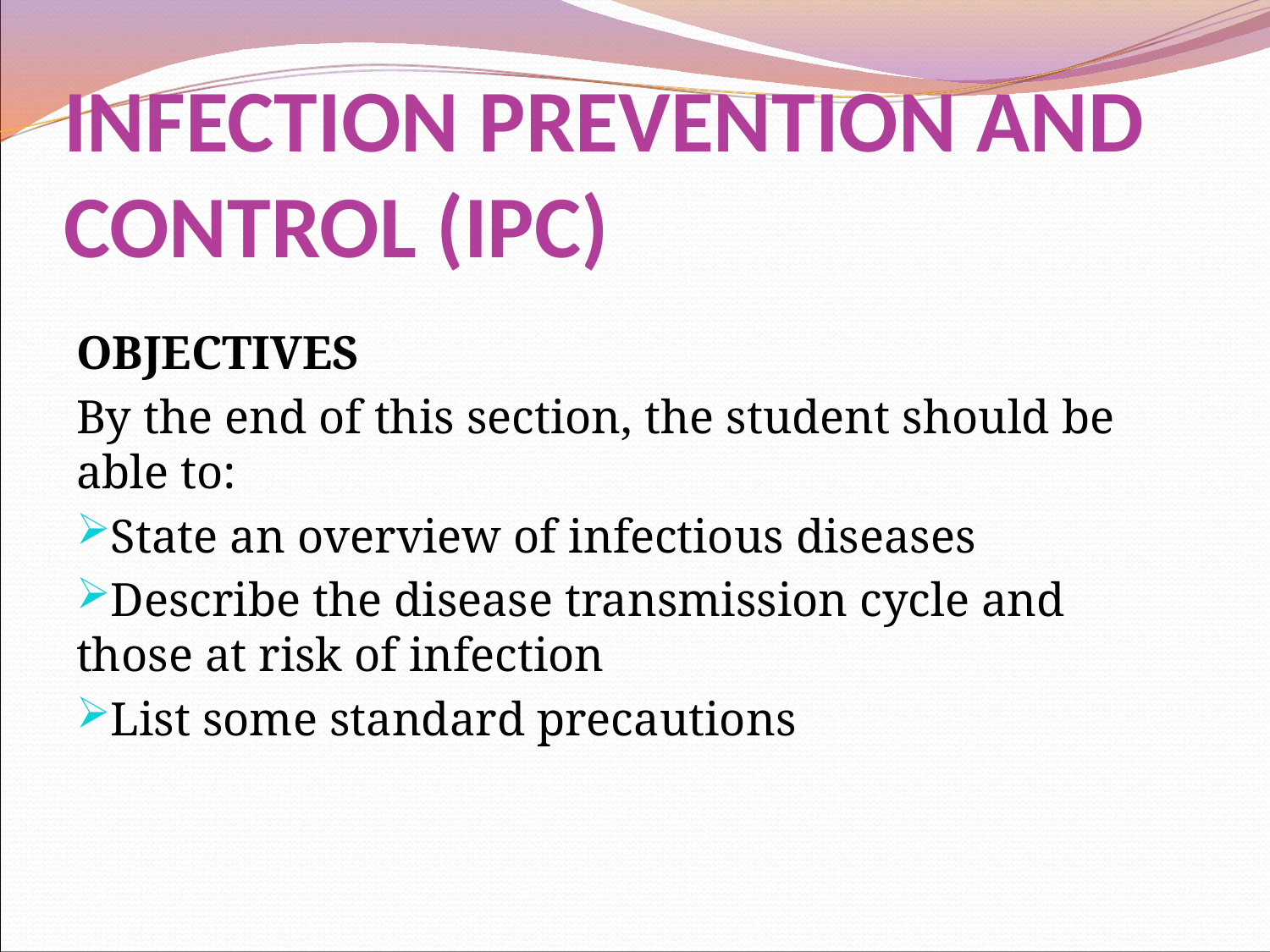

# INFECTION PREVENTION AND CONTROL (IPC)
OBJECTIVES
By the end of this section, the student should be able to:
State an overview of infectious diseases
Describe the disease transmission cycle and those at risk of infection
List some standard precautions